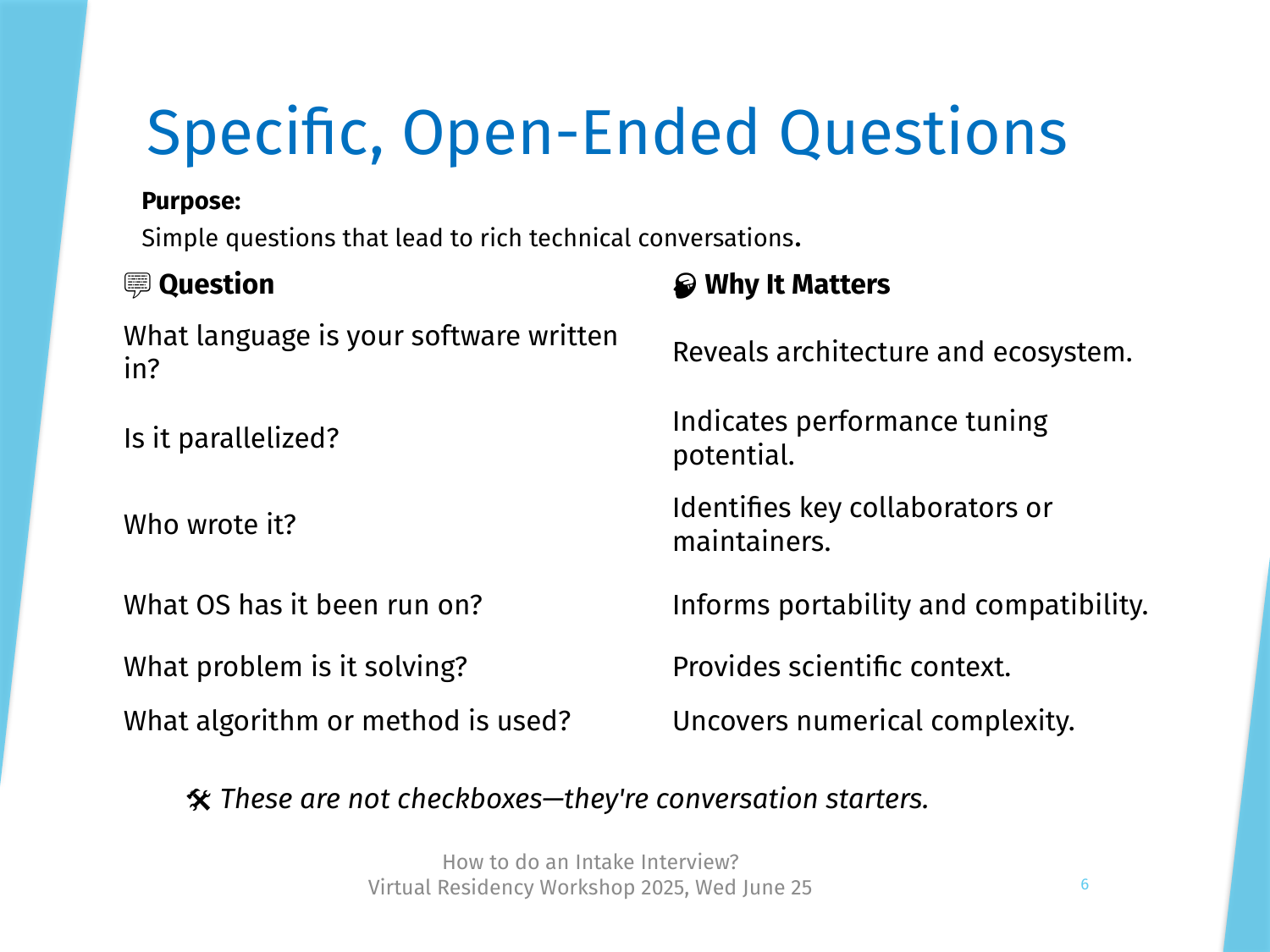

# Specific, Open-Ended Questions
Purpose:
Simple questions that lead to rich technical conversations.
| 💬 Question | 🧠 Why It Matters |
| --- | --- |
| What language is your software written in? | Reveals architecture and ecosystem. |
| Is it parallelized? | Indicates performance tuning potential. |
| Who wrote it? | Identifies key collaborators or maintainers. |
| What OS has it been run on? | Informs portability and compatibility. |
| What problem is it solving? | Provides scientific context. |
| What algorithm or method is used? | Uncovers numerical complexity. |

🛠️ These are not checkboxes—they're conversation starters.

How to do an Intake Interview?
Virtual Residency Workshop 2025, Wed June 25

6